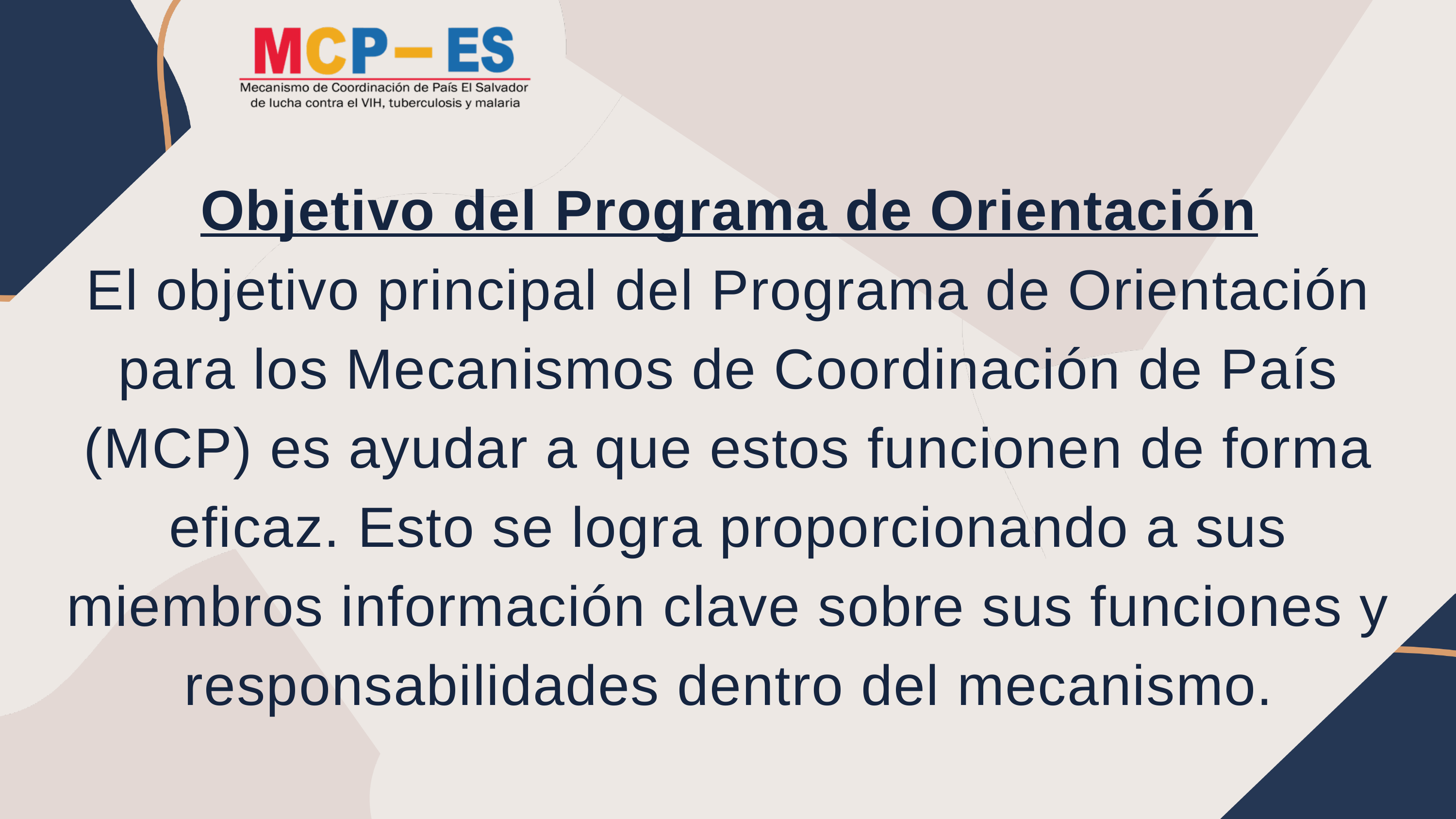

Objetivo del Programa de Orientación
El objetivo principal del Programa de Orientación para los Mecanismos de Coordinación de País (MCP) es ayudar a que estos funcionen de forma eficaz. Esto se logra proporcionando a sus miembros información clave sobre sus funciones y responsabilidades dentro del mecanismo.